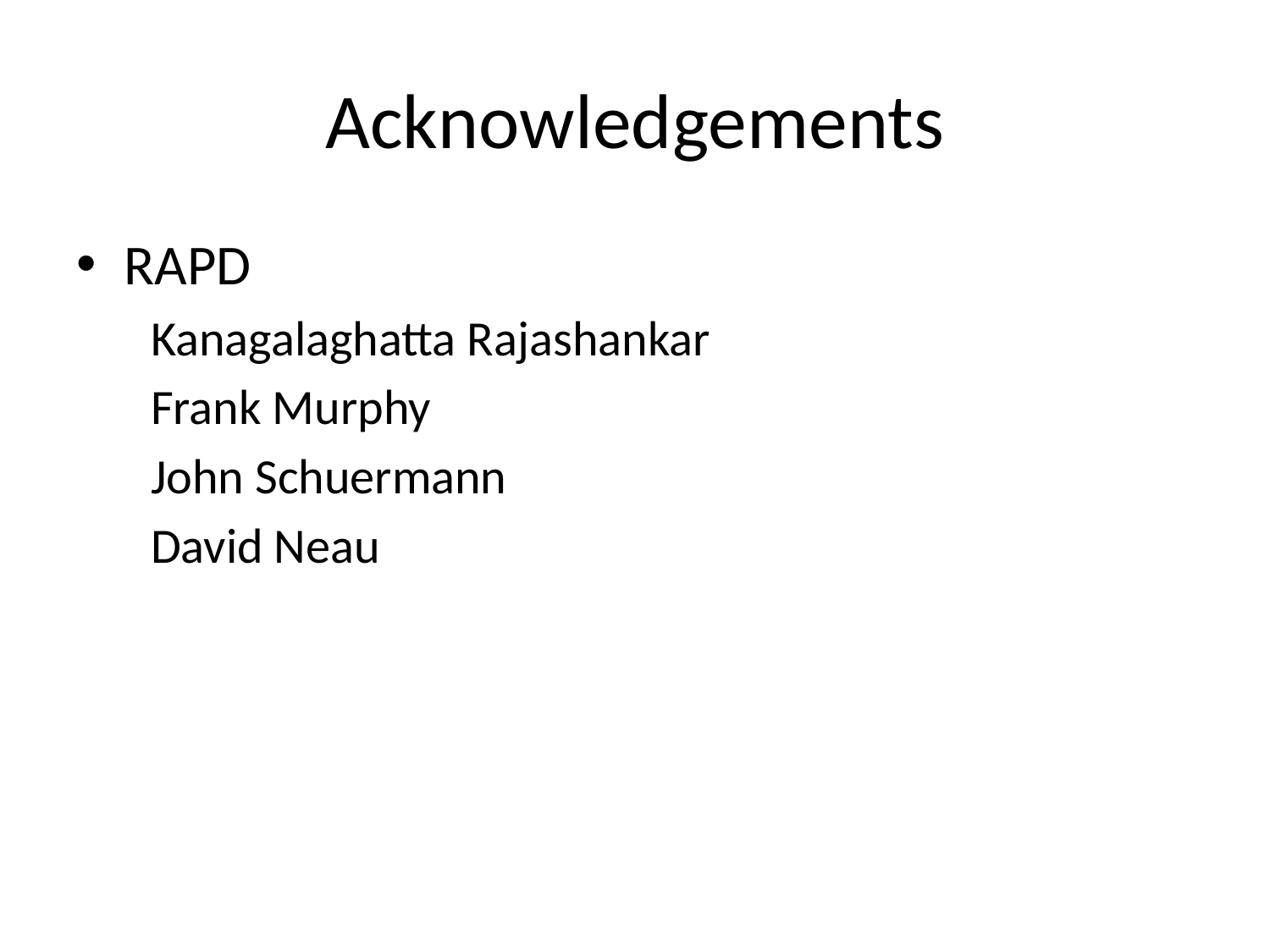

# Acknowledgements
RAPD
 Kanagalaghatta Rajashankar
 Frank Murphy
 John Schuermann
 David Neau